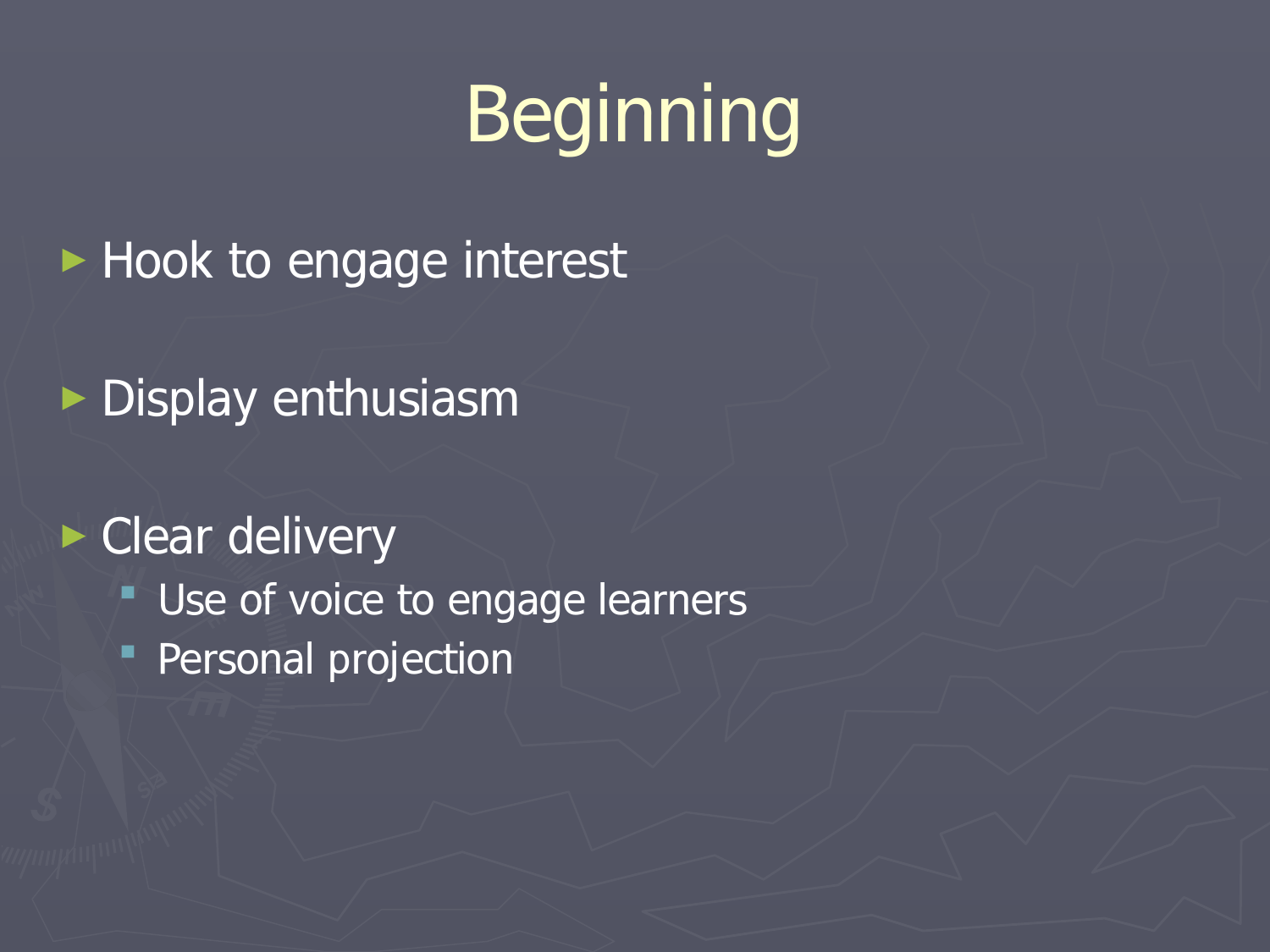

# Beginning
Hook to engage interest

Display enthusiasm

Clear delivery
Use of voice to engage learners
Personal projection